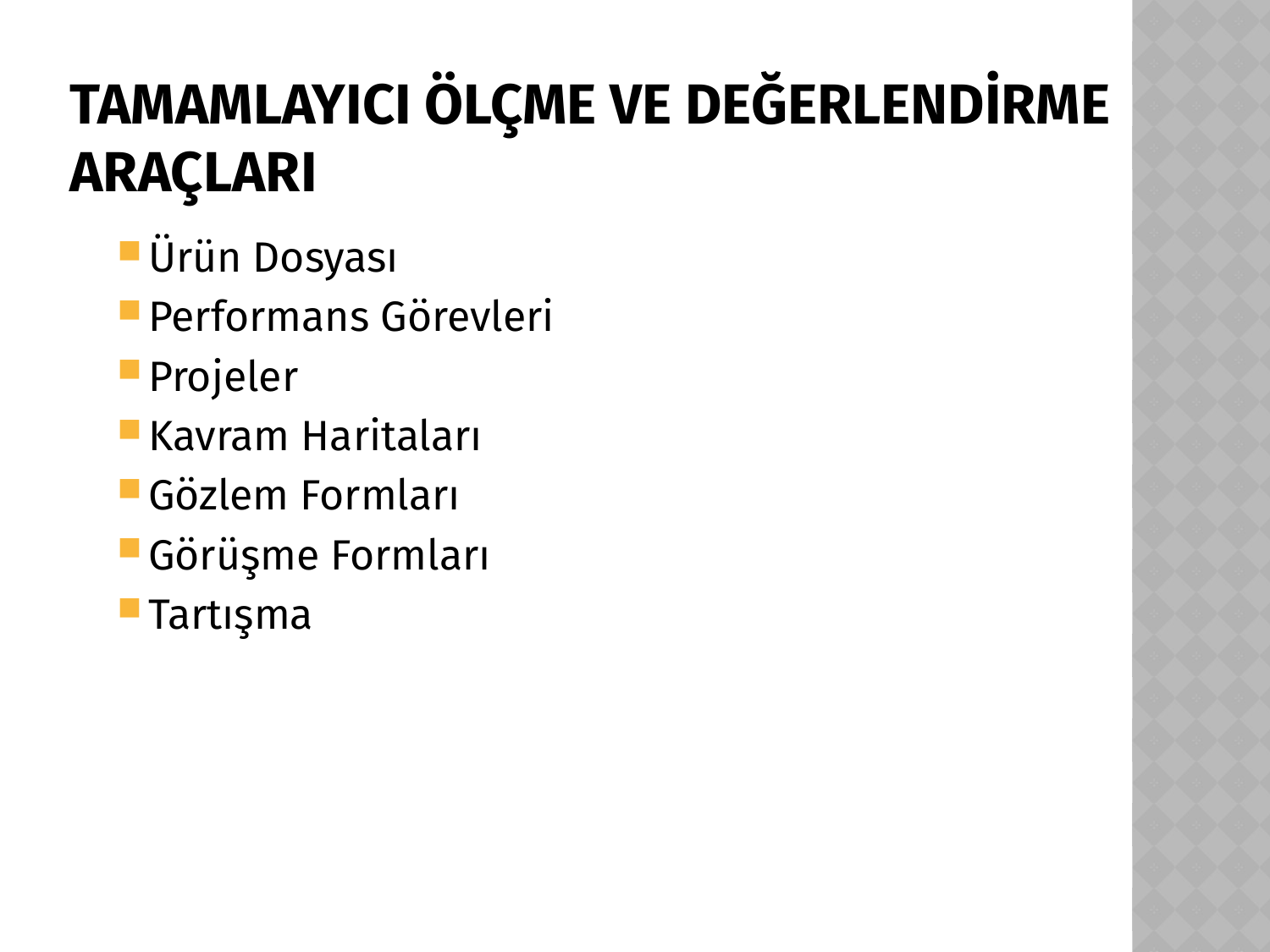

# TAMAMLAYICI ÖLÇME ve DEĞERLENDİRME ARAÇLARI
Ürün Dosyası
Performans Görevleri
Projeler
Kavram Haritaları
Gözlem Formları
Görüşme Formları
Tartışma